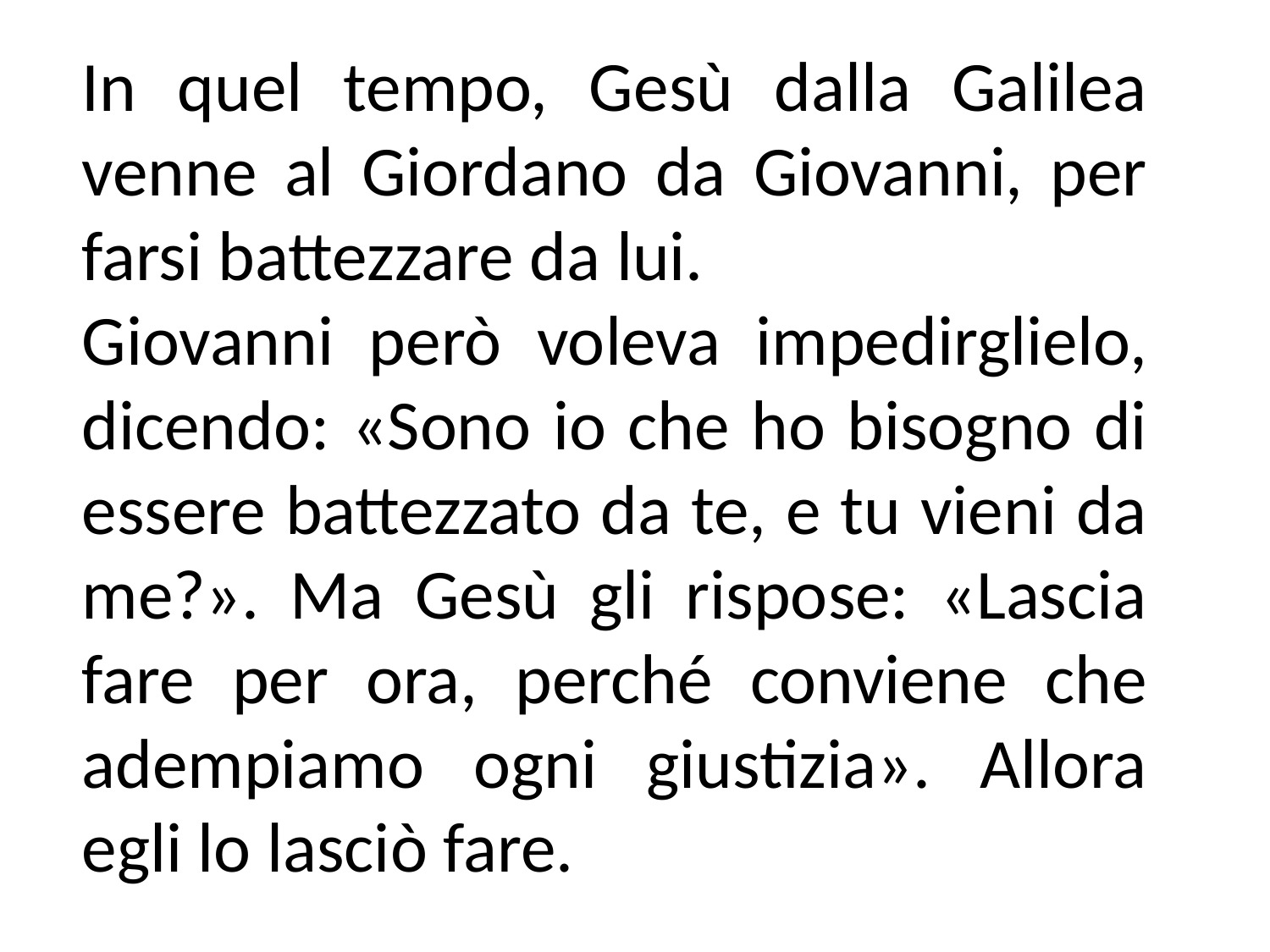

In quel tempo, Gesù dalla Galilea venne al Giordano da Giovanni, per farsi battezzare da lui.
Giovanni però voleva impedirglielo, dicendo: «Sono io che ho bisogno di essere battezzato da te, e tu vieni da me?». Ma Gesù gli rispose: «Lascia fare per ora, perché conviene che adempiamo ogni giustizia». Allora egli lo lasciò fare.